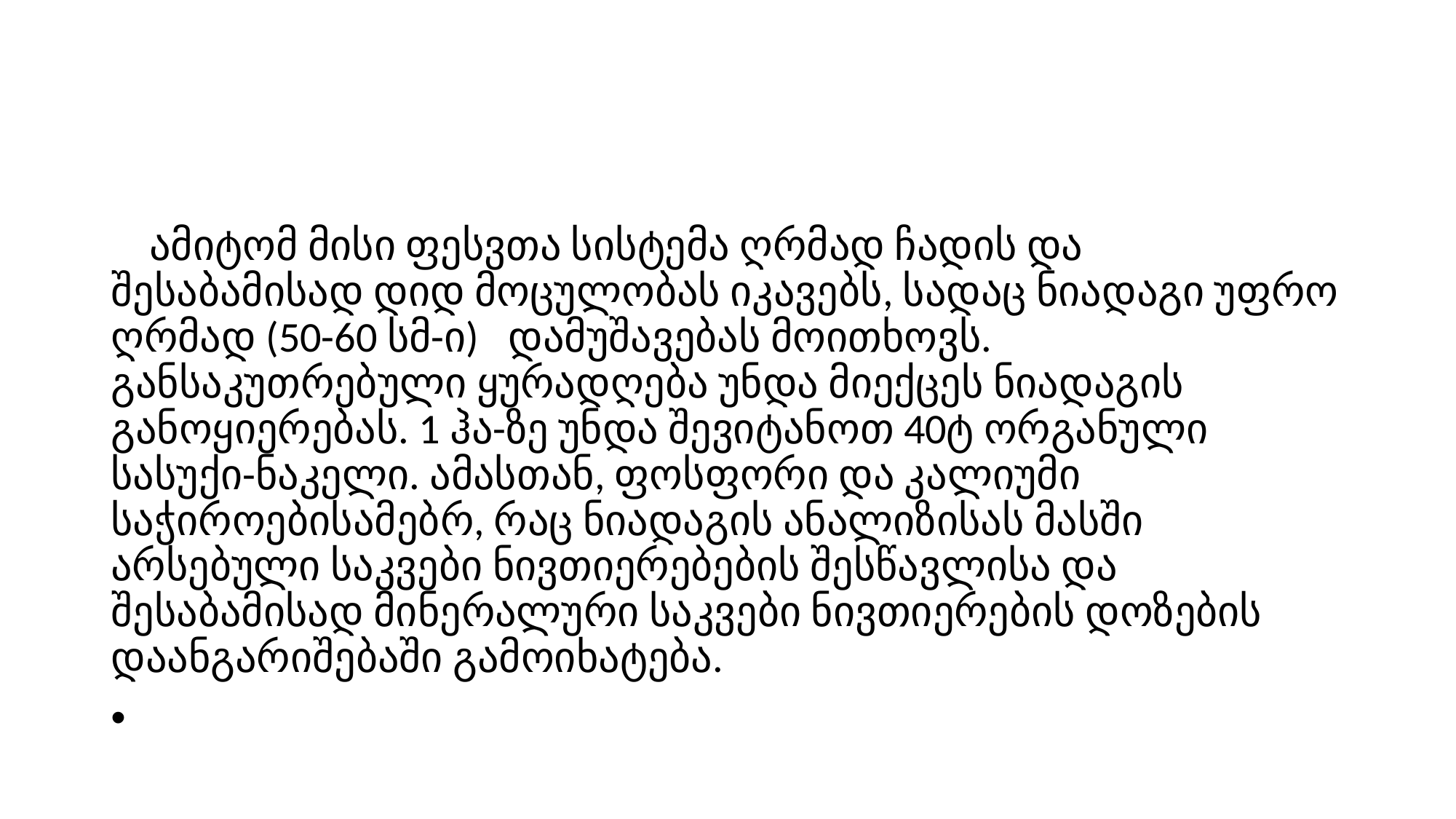

#
    ამიტომ მისი ფესვთა სისტემა ღრმად ჩადის და შესაბამისად დიდ მოცულობას იკავებს, სადაც ნიადაგი უფრო ღრმად (50-60 სმ-ი)   დამუშავებას მოითხოვს. განსაკუთრებული ყურადღება უნდა მიექცეს ნიადაგის განოყიერებას. 1 ჰა-ზე უნდა შევიტანოთ 40ტ ორგანული სასუქი-ნაკელი. ამასთან, ფოსფორი და კალიუმი საჭიროებისამებრ, რაც ნიადაგის ანალიზისას მასში არსებული საკვები ნივთიერებების შესწავლისა და შესაბამისად მინერალური საკვები ნივთიერების დოზების დაანგარიშებაში გამოიხატება.